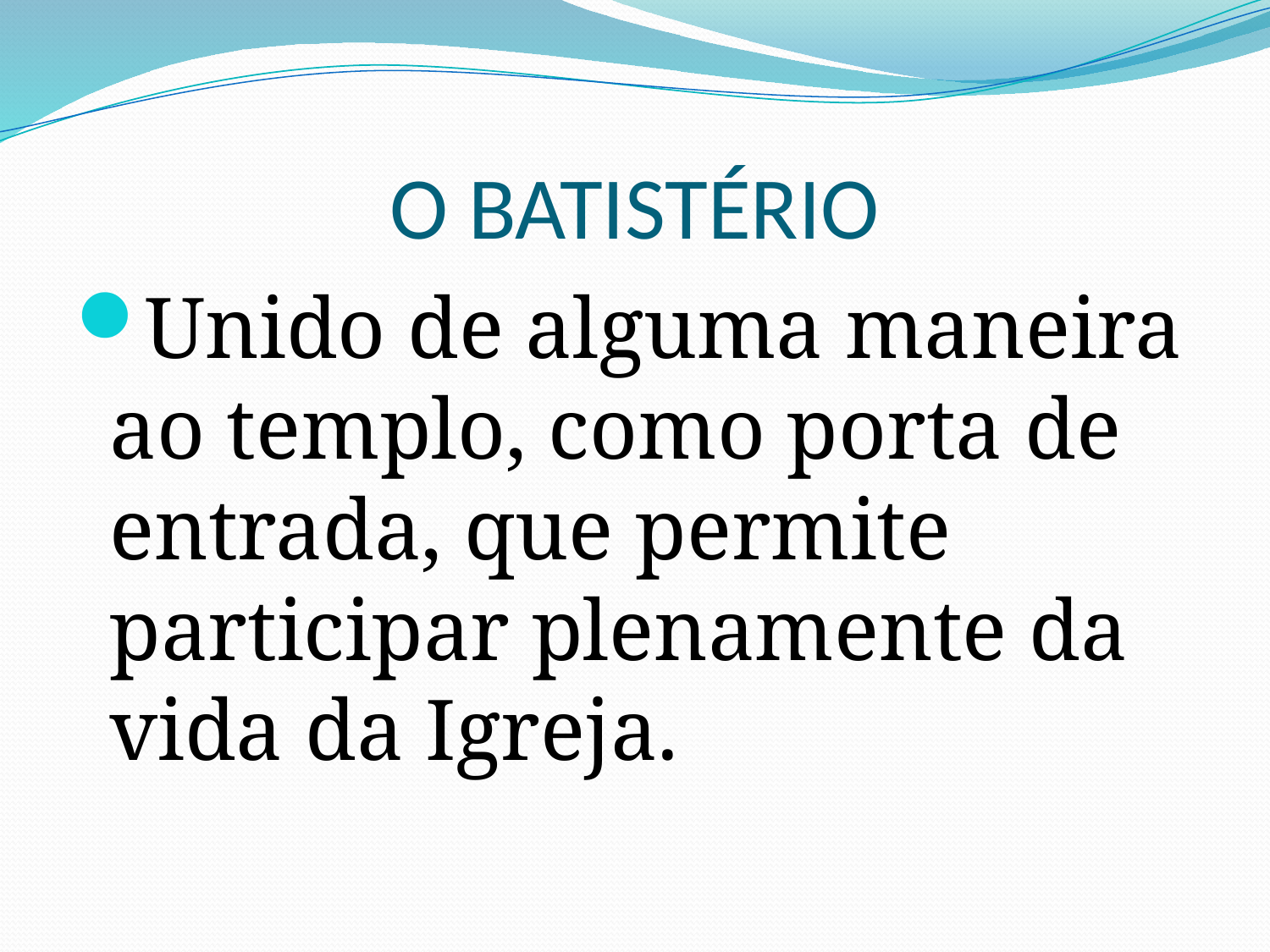

# O BATISTÉRIO
Unido de alguma maneira ao templo, como porta de entrada, que permite participar plenamente da vida da Igreja.